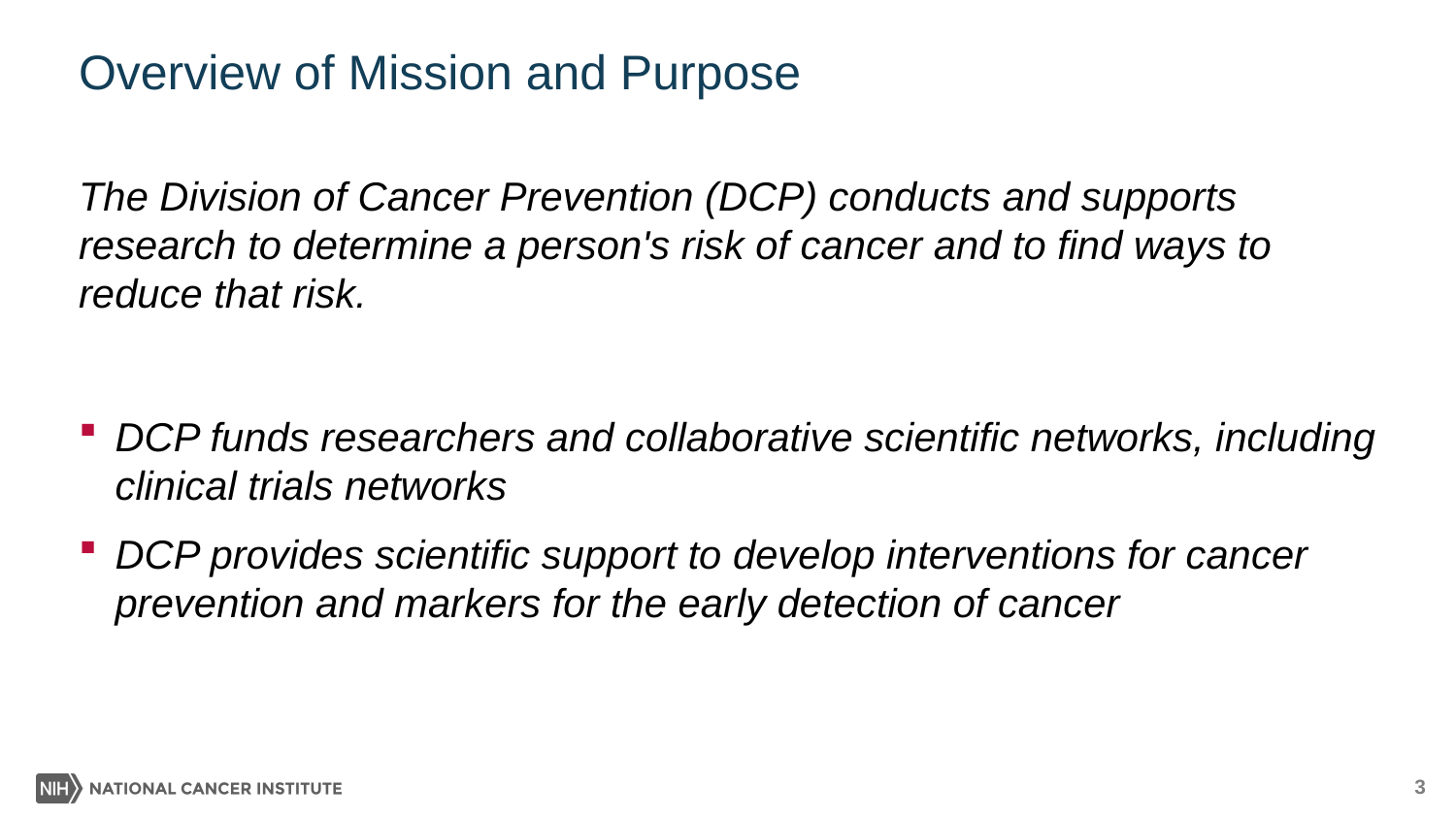

# Overview of Mission and Purpose
The Division of Cancer Prevention (DCP) conducts and supports research to determine a person's risk of cancer and to find ways to reduce that risk.

DCP funds researchers and collaborative scientific networks, including clinical trials networks
DCP provides scientific support to develop interventions for cancer prevention and markers for the early detection of cancer